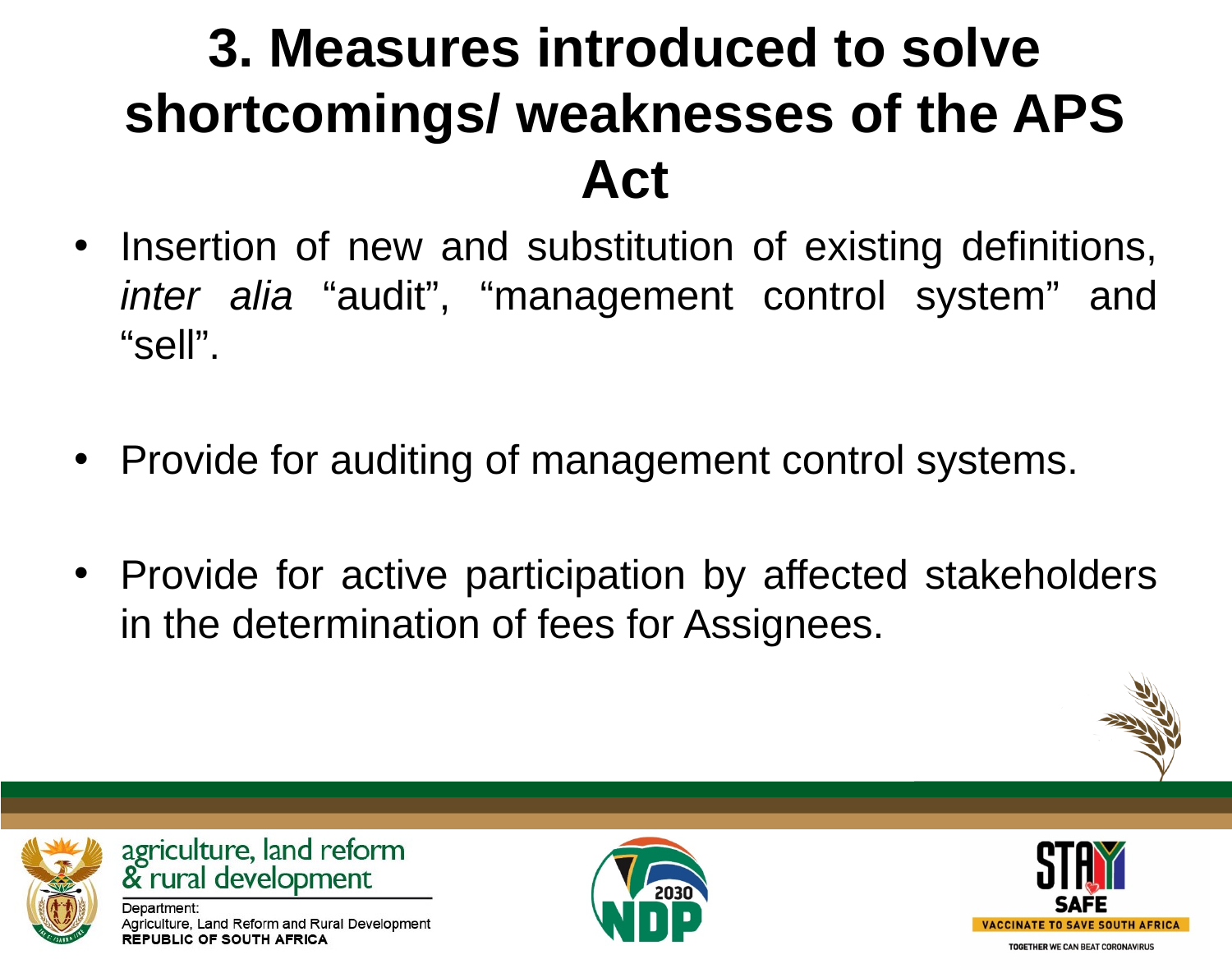

# 3. Measures introduced to solve shortcomings/ weaknesses of the APS Act

Insertion of new and substitution of existing definitions, inter alia “audit”, “management control system” and “sell”.

Provide for auditing of management control systems.

Provide for active participation by affected stakeholders in the determination of fees for Assignees.